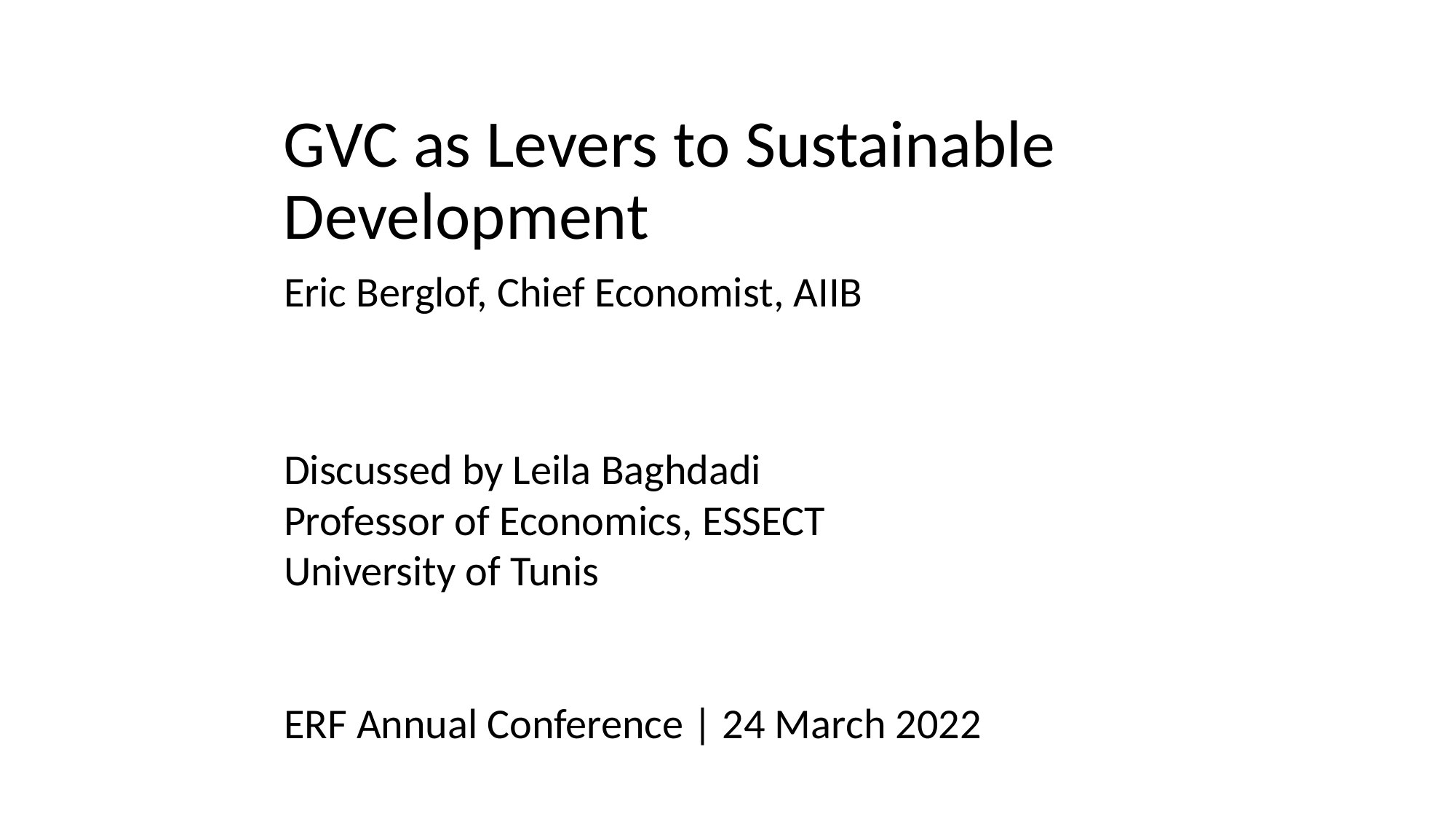

GVC as Levers to Sustainable Development
Eric Berglof, Chief Economist, AIIB
Discussed by Leila Baghdadi
Professor of Economics, ESSECT
University of Tunis

ERF Annual Conference | 24 March 2022